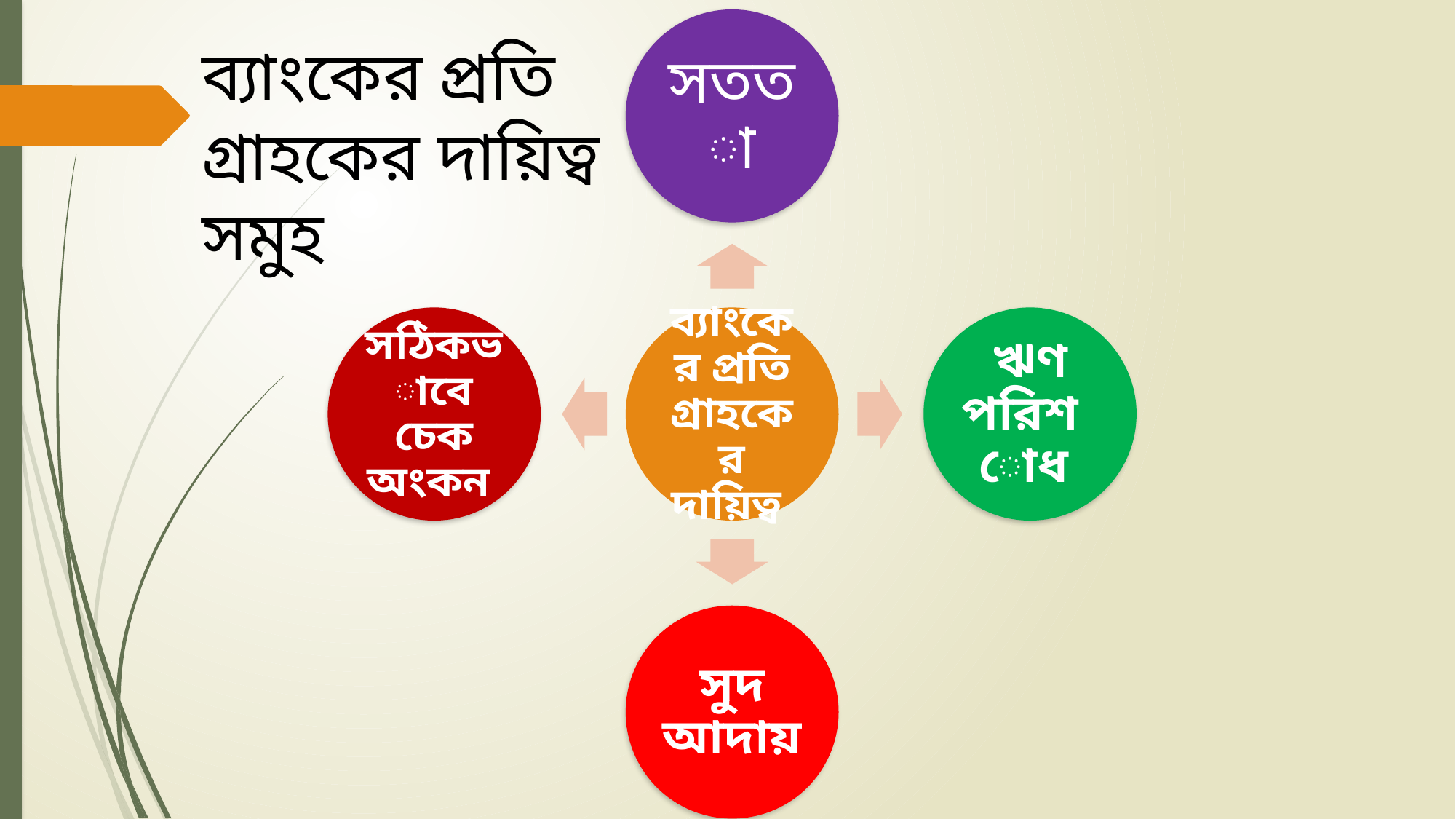

ব্যাংকের প্রতি গ্রাহকের দায়িত্ব

সততা

ঋণ পরিশোধ

সুদ আদায়

সঠিকভাবে চেক অংকন
ব্যাংকের প্রতি গ্রাহকের দায়িত্ব সমুহ